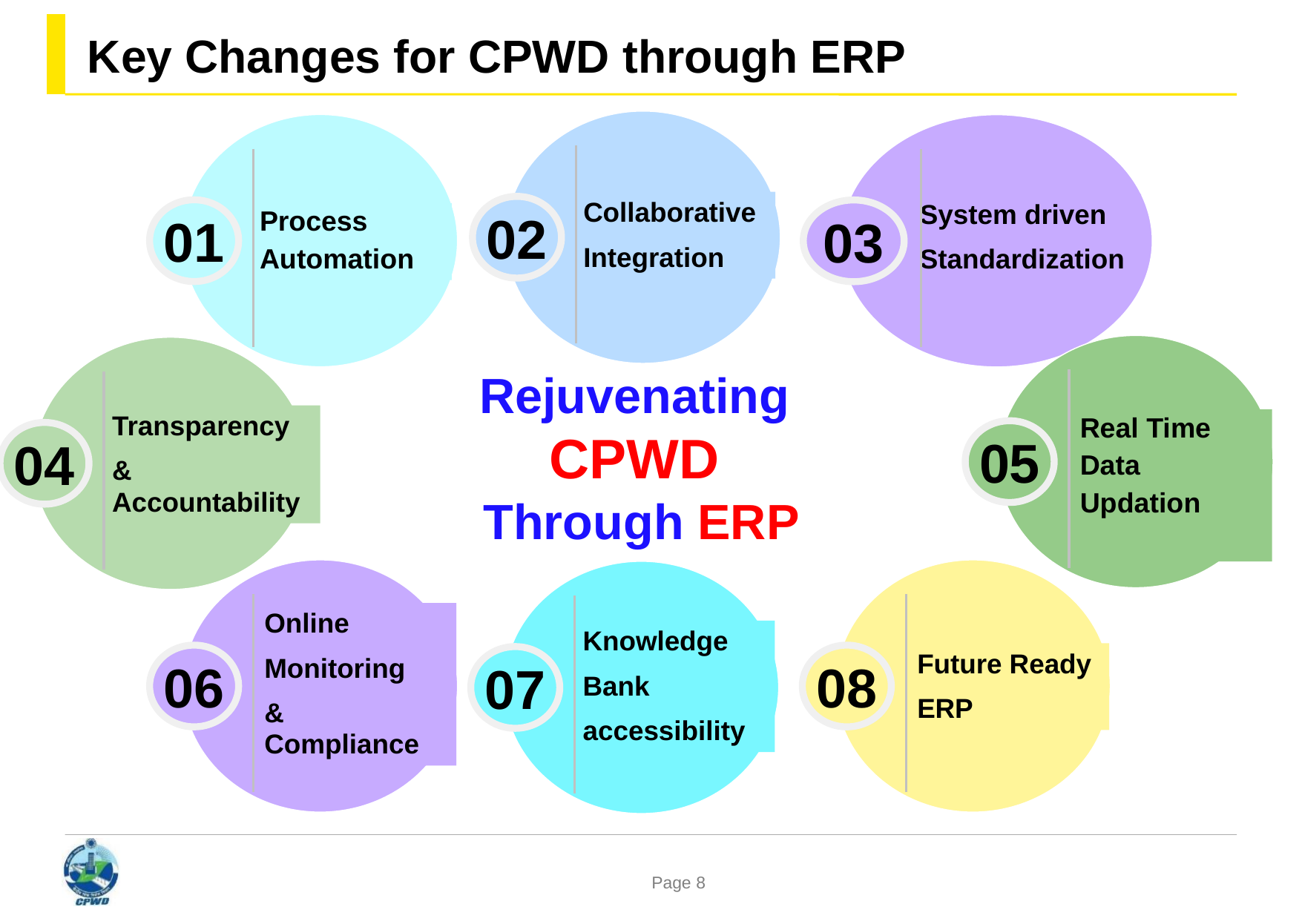

Key Changes for CPWD through ERP

Collaborative
Integration
02

01
Process
Automation

System driven
Standardization
03

Real Time
Data
Updation

05

Transparency
& Accountability
04
Rejuvenating
CPWD
Through ERP

Online
Monitoring
& Compliance
06

Future Ready
ERP
08

Knowledge
Bank
accessibility
07